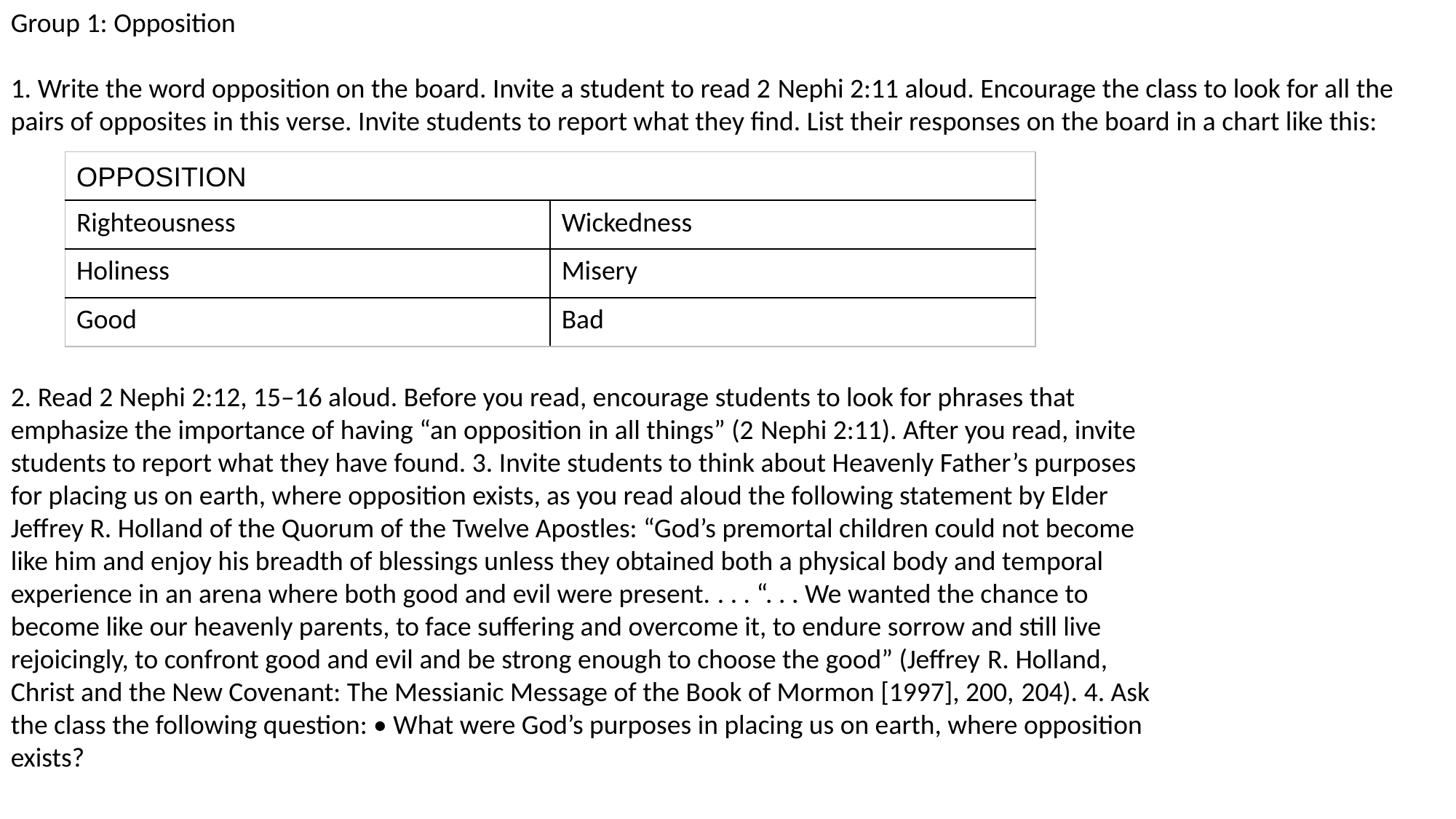

Group 1: Opposition

1. Write the word opposition on the board. Invite a student to read 2 Nephi 2:11 aloud. Encourage the class to look for all the pairs of opposites in this verse. Invite students to report what they find. List their responses on the board in a chart like this:
| OPPOSITION |  |
| --- | --- |
| Righteousness | Wickedness |
| Holiness | Misery |
| Good | Bad |

2. Read 2 Nephi 2:12, 15–16 aloud. Before you read, encourage students to look for phrases that emphasize the importance of having “an opposition in all things” (2 Nephi 2:11). After you read, invite students to report what they have found. 3. Invite students to think about Heavenly Father’s purposes for placing us on earth, where opposition exists, as you read aloud the following statement by Elder Jeffrey R. Holland of the Quorum of the Twelve Apostles: “God’s premortal children could not become like him and enjoy his breadth of blessings unless they obtained both a physical body and temporal experience in an arena where both good and evil were present. . . . “. . . We wanted the chance to become like our heavenly parents, to face suffering and overcome it, to endure sorrow and still live rejoicingly, to confront good and evil and be strong enough to choose the good” (Jeffrey R. Holland, Christ and the New Covenant: The Messianic Message of the Book of Mormon [1997], 200, 204). 4. Ask the class the following question: • What were God’s purposes in placing us on earth, where opposition exists?